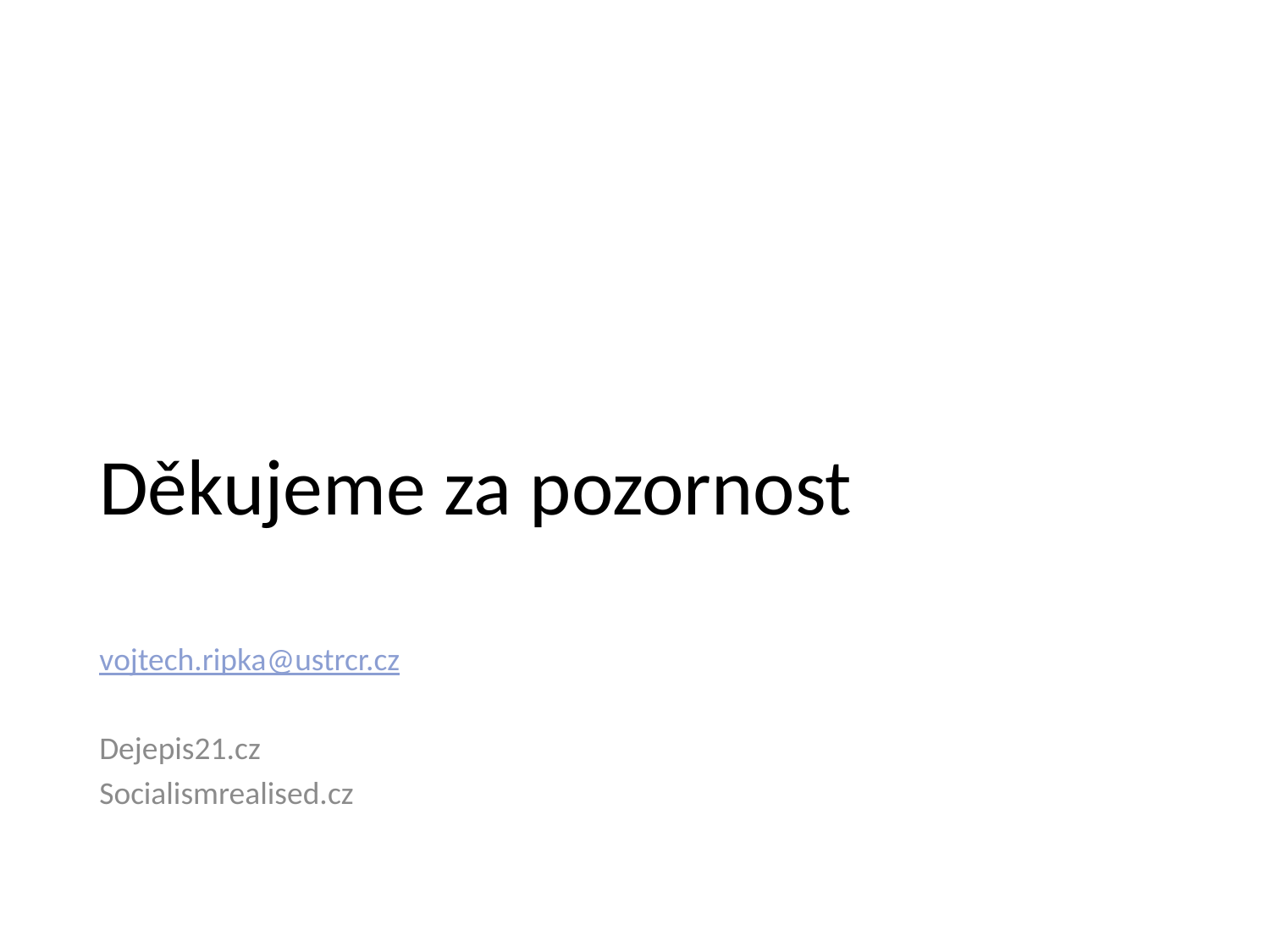

# Děkujeme za pozornost
vojtech.ripka@ustrcr.cz

Dejepis21.cz
Socialismrealised.cz